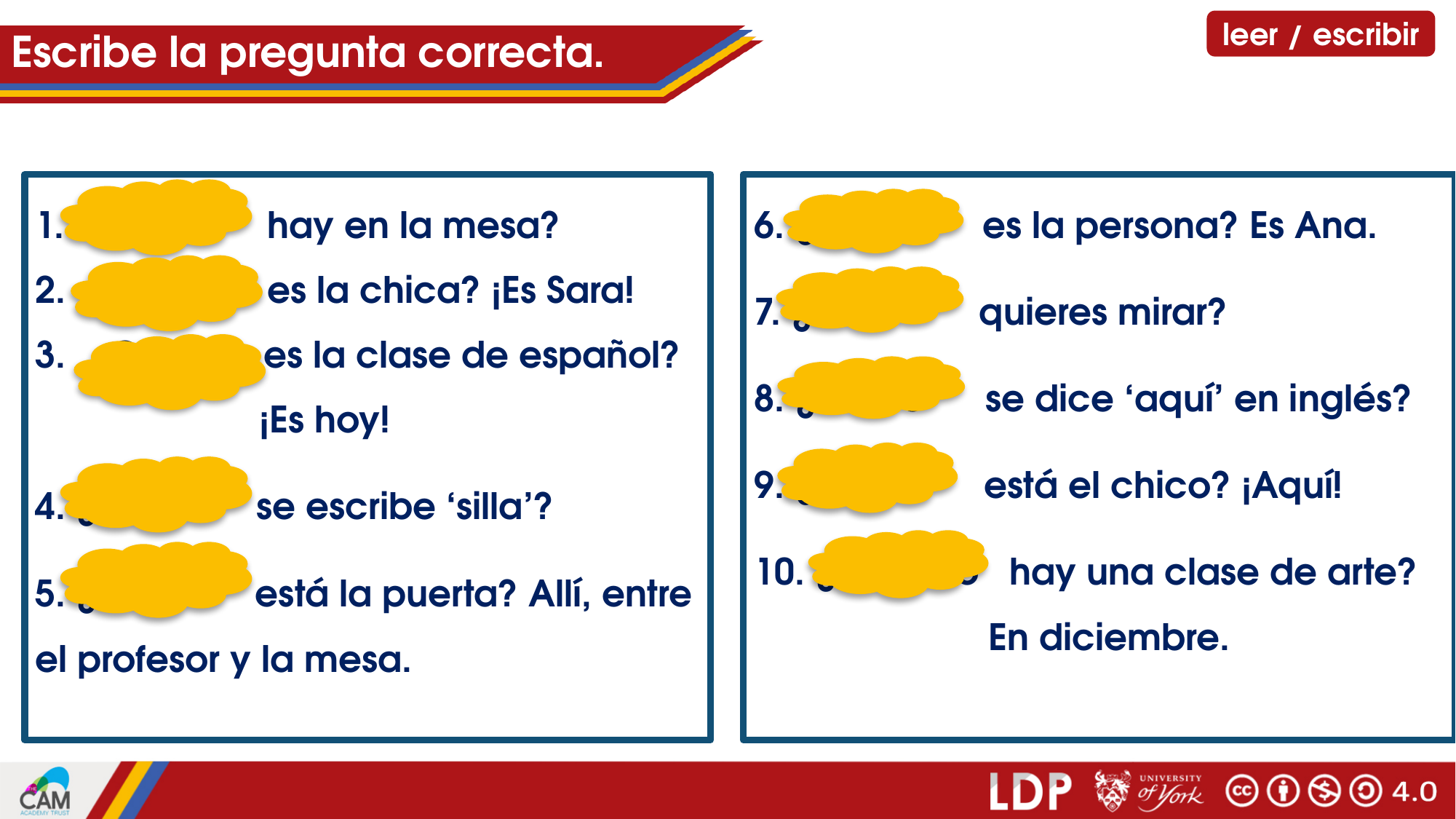

leer / escribir
# Escribe la pregunta correcta.
¿Qué        hay en la mesa?
¿Quién     es la chica? ¡Es Sara!
¿Cuándo es la clase de español?
                      ¡Es hoy!
4. ¿Cómo     se escribe ‘silla’?
5. ¿Dónde    está la puerta? Allí, entre el profesor y la mesa.
6. ¿Quién      es la persona? Es Ana.
7. ¿Qué         quieres mirar?
8. ¿Cómo      se dice ‘aquí’ en inglés?
9. ¿Dónde     está el chico? ¡Aquí!
10. ¿Cuándo   hay una clase de arte?                          En diciembre.